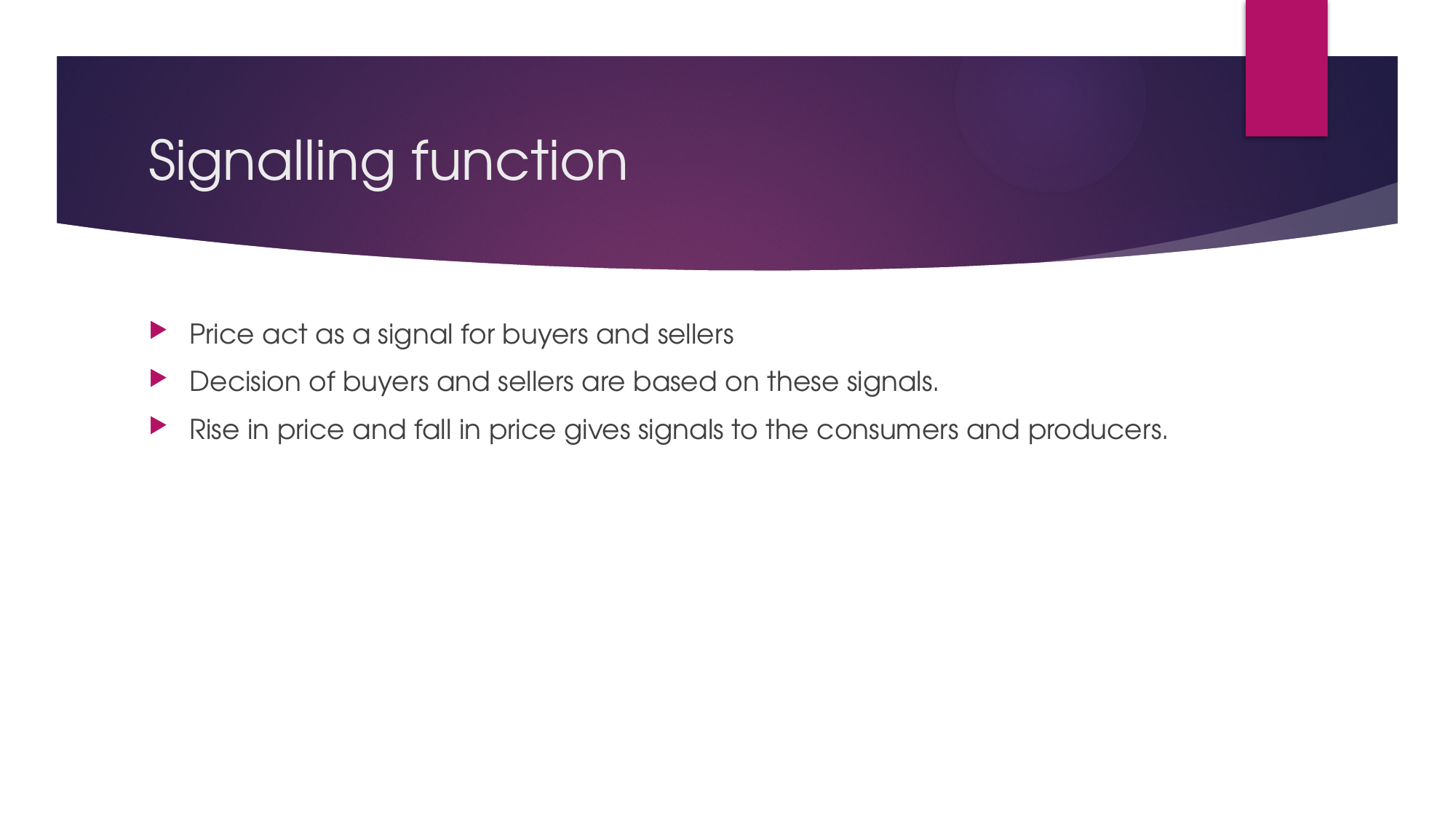

# Signalling function
Price act as a signal for buyers and sellers
Decision of buyers and sellers are based on these signals.
Rise in price and fall in price gives signals to the consumers and producers.